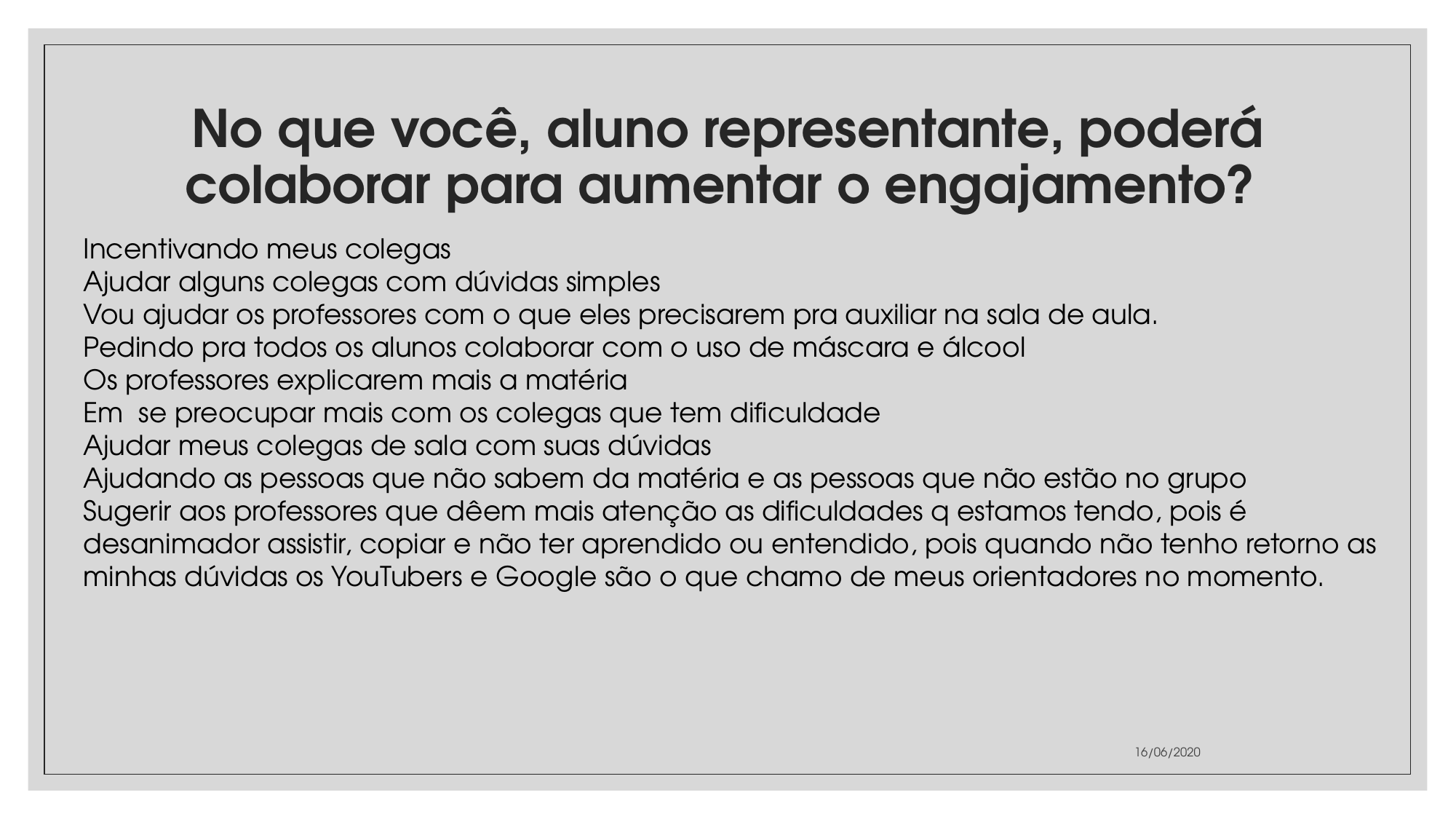

# No que você, aluno representante, poderá colaborar para aumentar o engajamento?
Incentivando meus colegas
Ajudar alguns colegas com dúvidas simples
Vou ajudar os professores com o que eles precisarem pra auxiliar na sala de aula.
Pedindo pra todos os alunos colaborar com o uso de máscara e álcool
Os professores explicarem mais a matéria
Em  se preocupar mais com os colegas que tem dificuldade
Ajudar meus colegas de sala com suas dúvidas
Ajudando as pessoas que não sabem da matéria e as pessoas que não estão no grupo
Sugerir aos professores que dêem mais atenção as dificuldades q estamos tendo, pois é desanimador assistir, copiar e não ter aprendido ou entendido, pois quando não tenho retorno as minhas dúvidas os YouTubers e Google são o que chamo de meus orientadores no momento.

16/06/2020